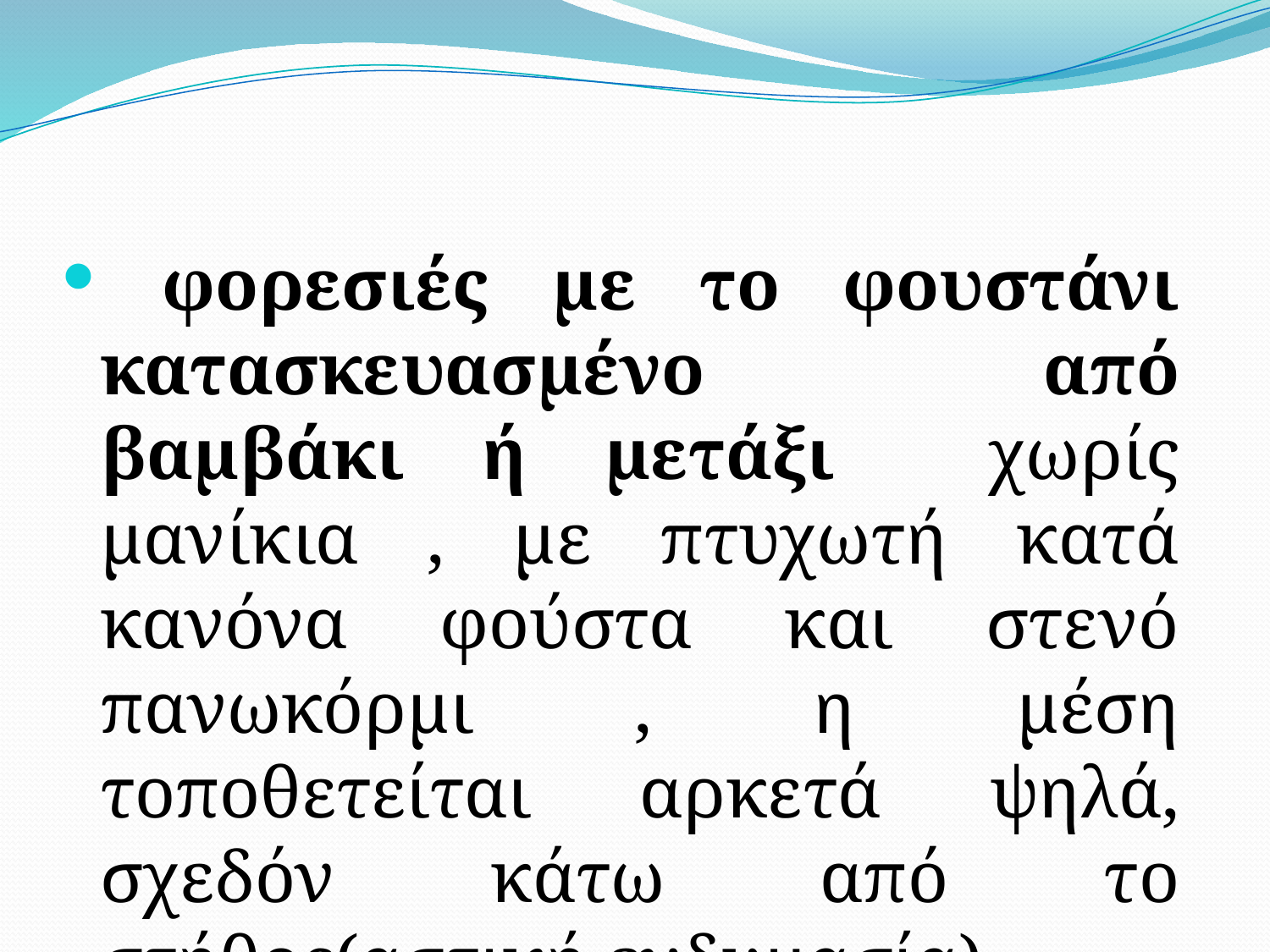

#
 φορεσιές με το φουστάνι κατασκευασμένο από βαμβάκι ή μετάξι  χωρίς μανίκια , με πτυχωτή κατά κανόνα φούστα και στενό πανωκόρμι , η μέση τοποθετείται αρκετά ψηλά, σχεδόν κάτω από το στήθος(αστική ενδυμασία)